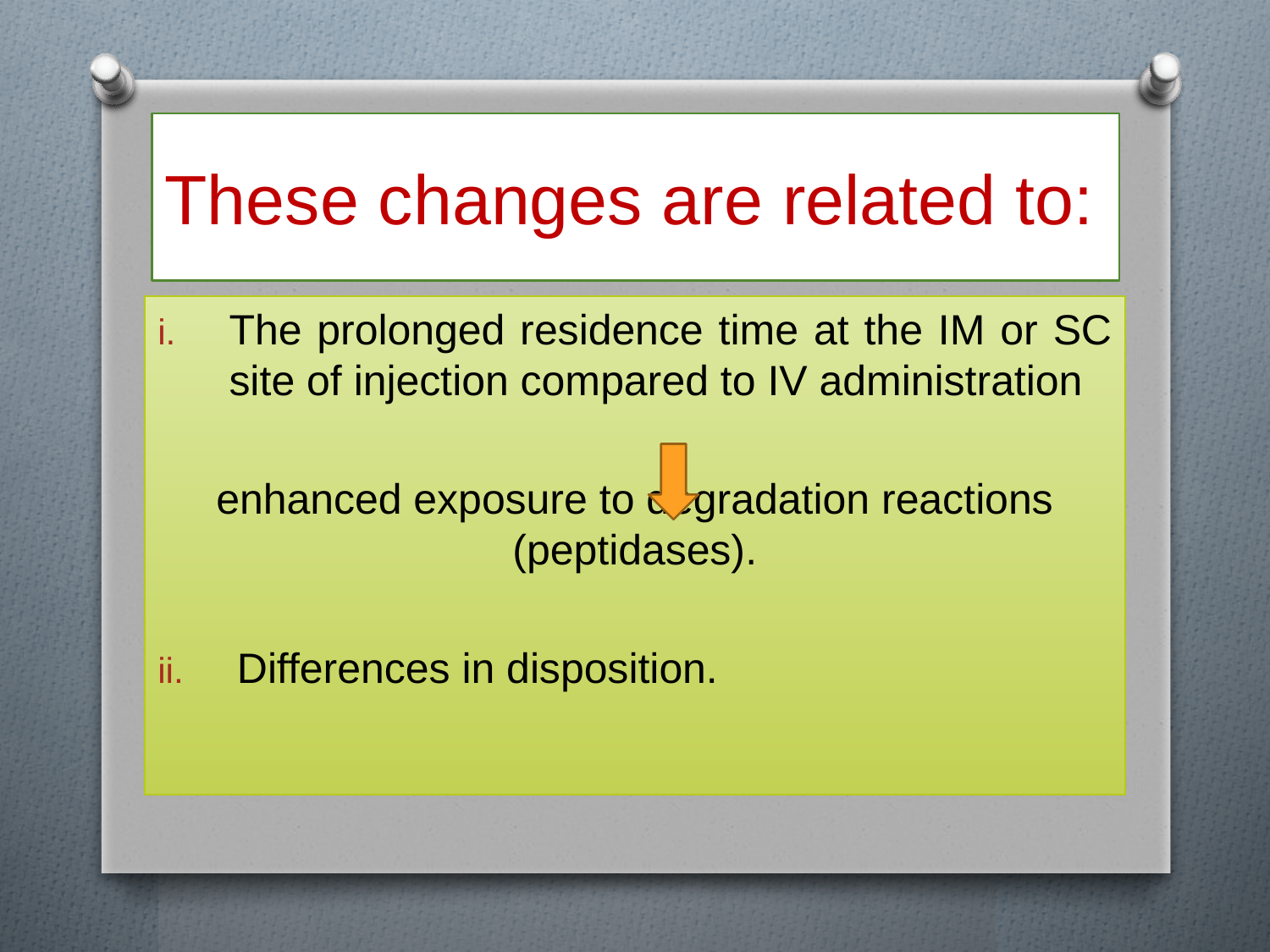

# These changes are related to:
The prolonged residence time at the IM or SC site of injection compared to IV administration

enhanced exposure to degradation reactions (peptidases).

Differences in disposition.